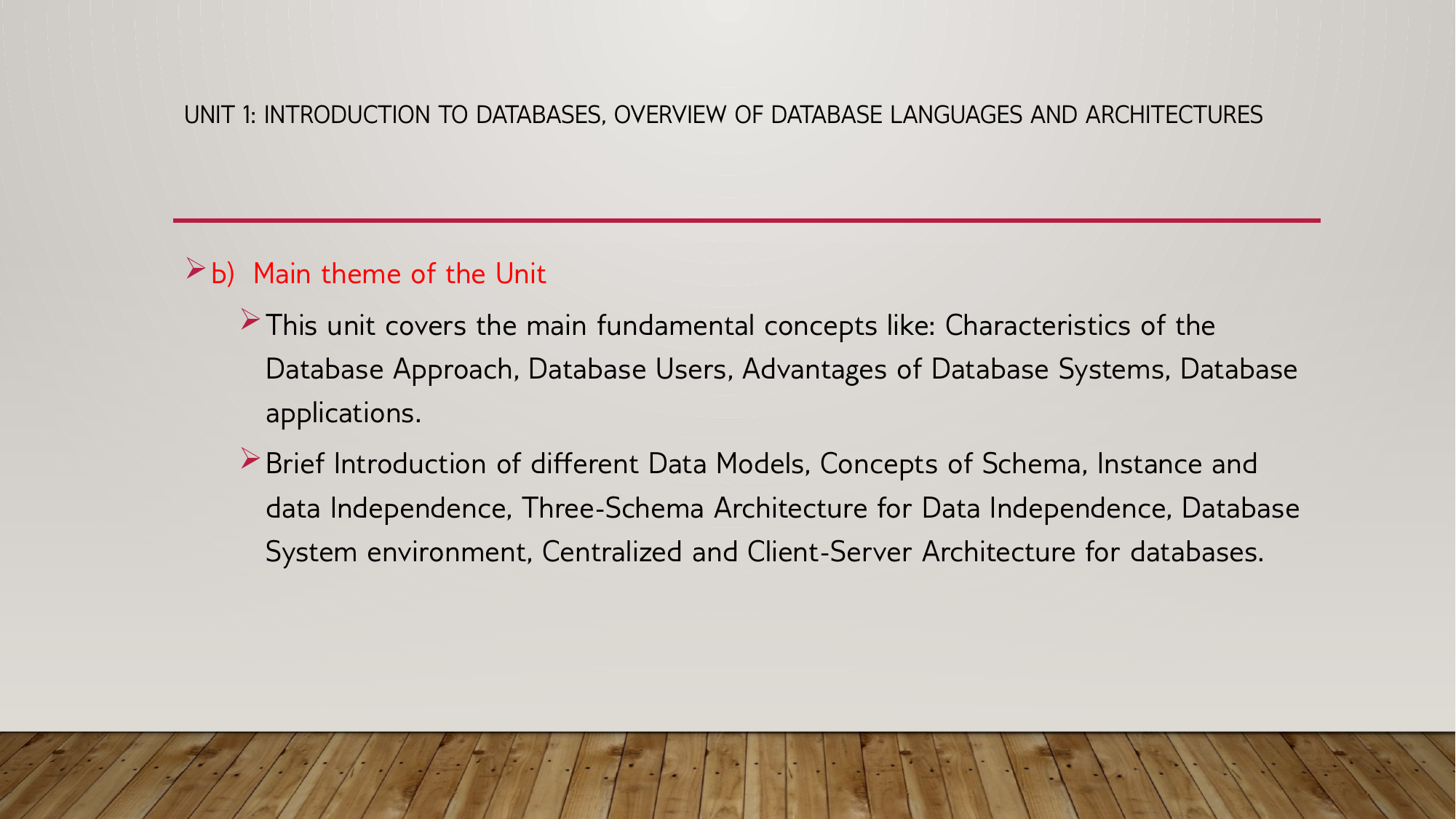

# Unit 1: Introduction to Databases, Overview of Database Languages and architectures
b)  Main theme of the Unit
This unit covers the main fundamental concepts like: Characteristics of the Database Approach, Database Users, Advantages of Database Systems, Database applications.
Brief Introduction of different Data Models, Concepts of Schema, Instance and data Independence, Three-Schema Architecture for Data Independence, Database System environment, Centralized and Client-Server Architecture for databases.